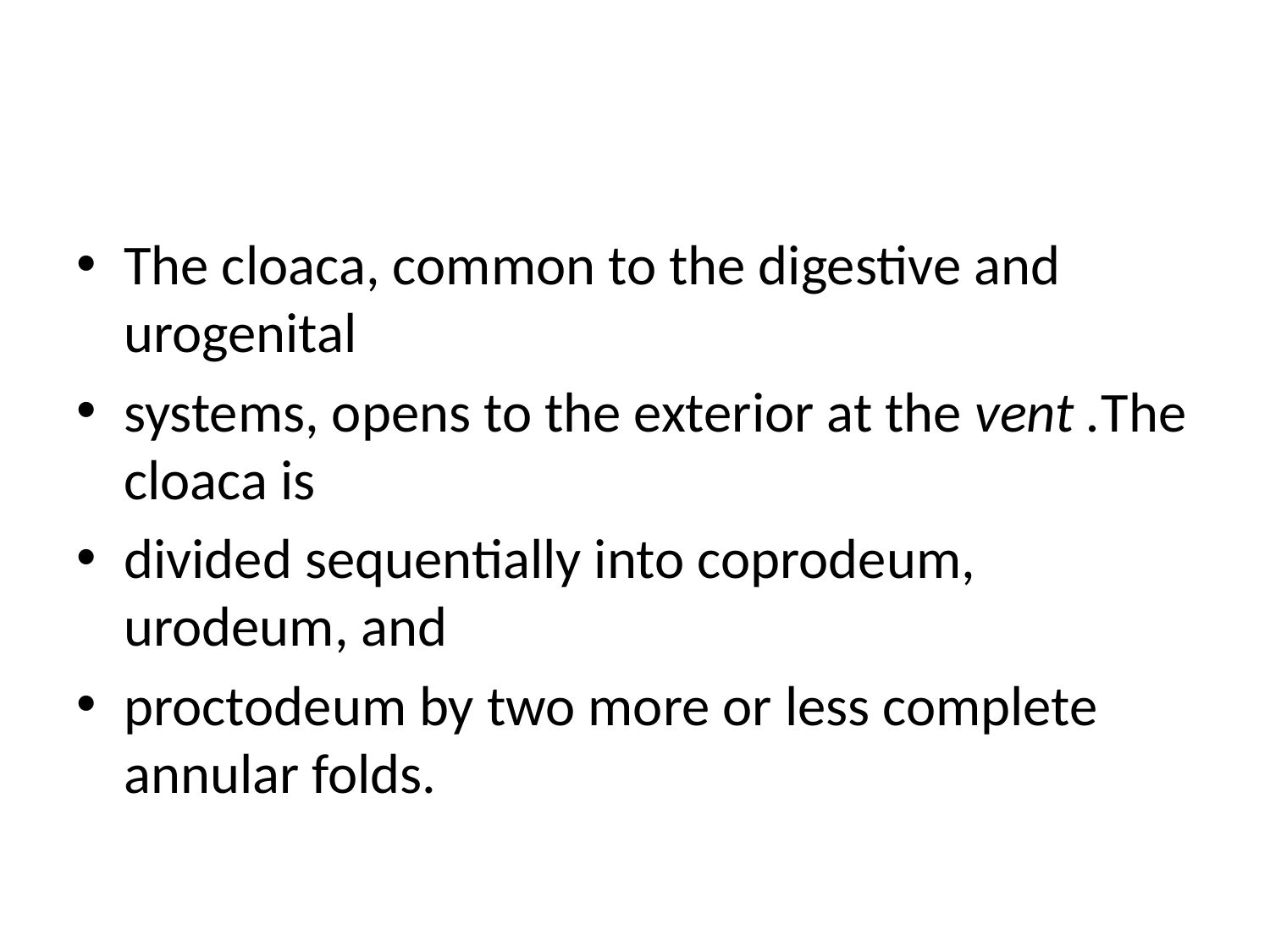

#
The cloaca, common to the digestive and urogenital
systems, opens to the exterior at the vent .The cloaca is
divided sequentially into coprodeum, urodeum, and
proctodeum by two more or less complete annular folds.